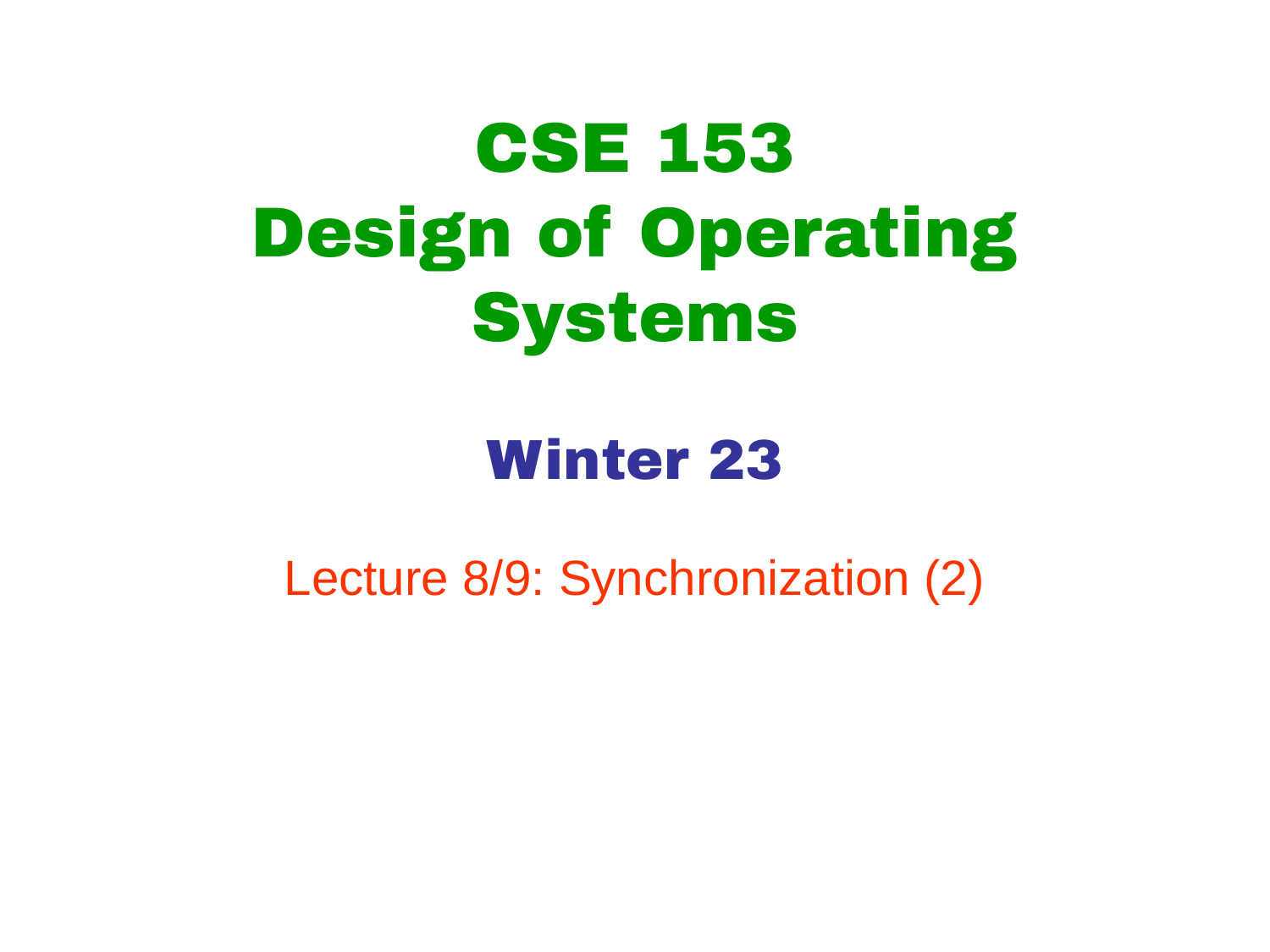

# CSE 153 Design of Operating Systems Winter 23
Lecture 8/9: Synchronization (2)